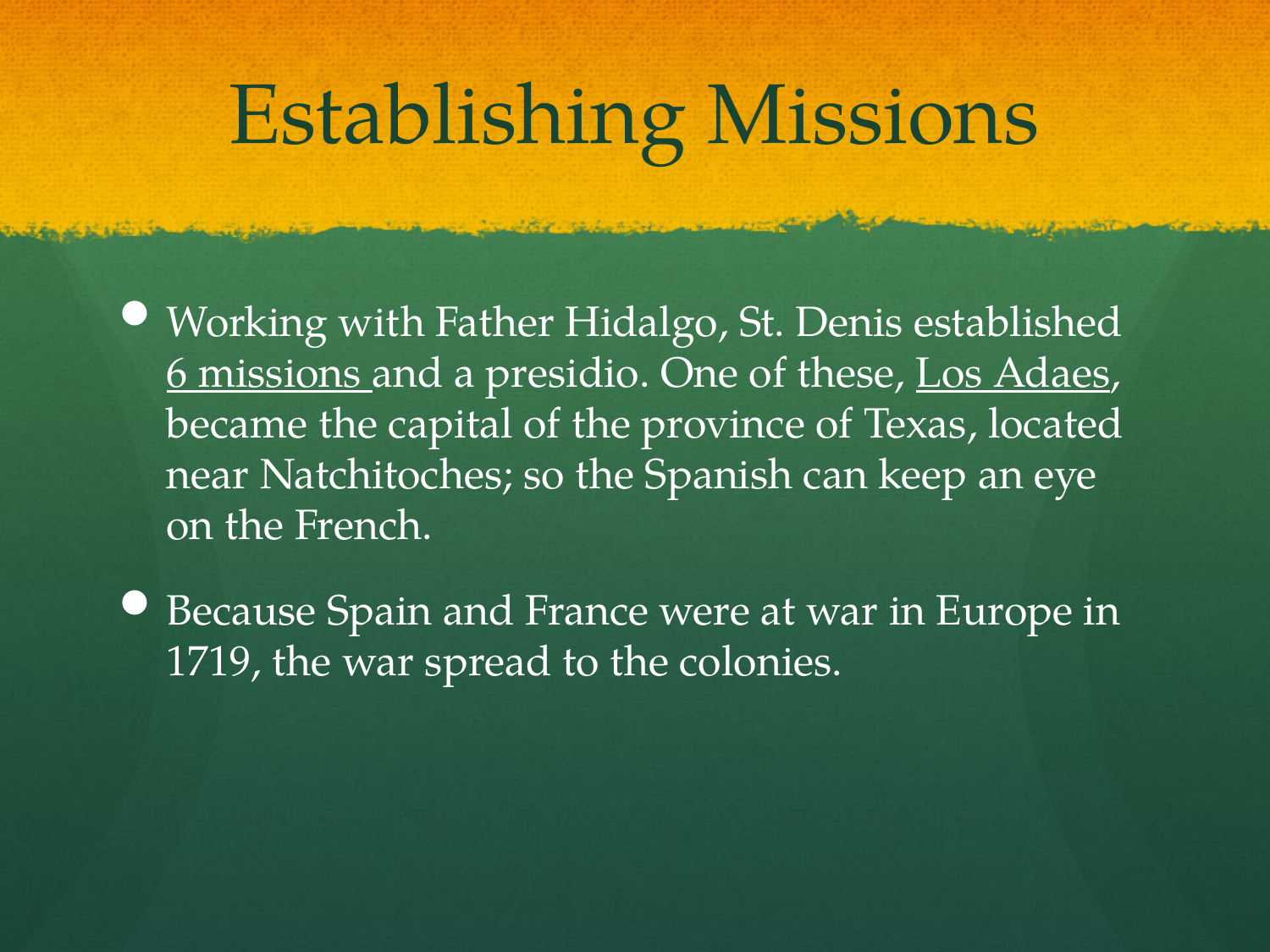

# Establishing Missions
Working with Father Hidalgo, St. Denis established 6 missions and a presidio. One of these, Los Adaes, became the capital of the province of Texas, located near Natchitoches; so the Spanish can keep an eye on the French.
Because Spain and France were at war in Europe in 1719, the war spread to the colonies.